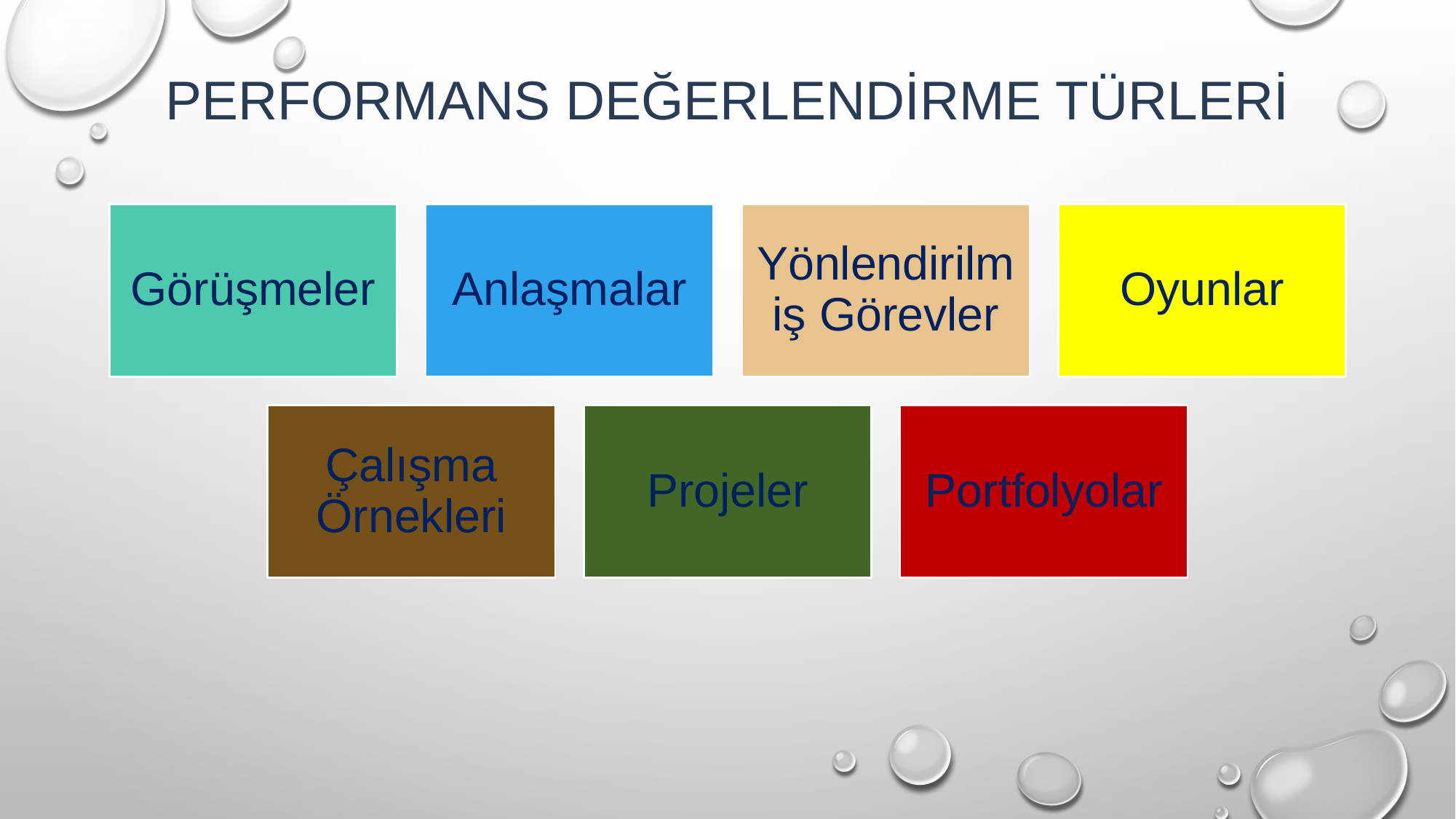

# pERFORMANS DEĞERLENDİRME TÜRLERİ
Görüşmeler
Anlaşmalar
Yönlendirilmiş Görevler
Oyunlar
Çalışma Örnekleri
Projeler
Portfolyolar